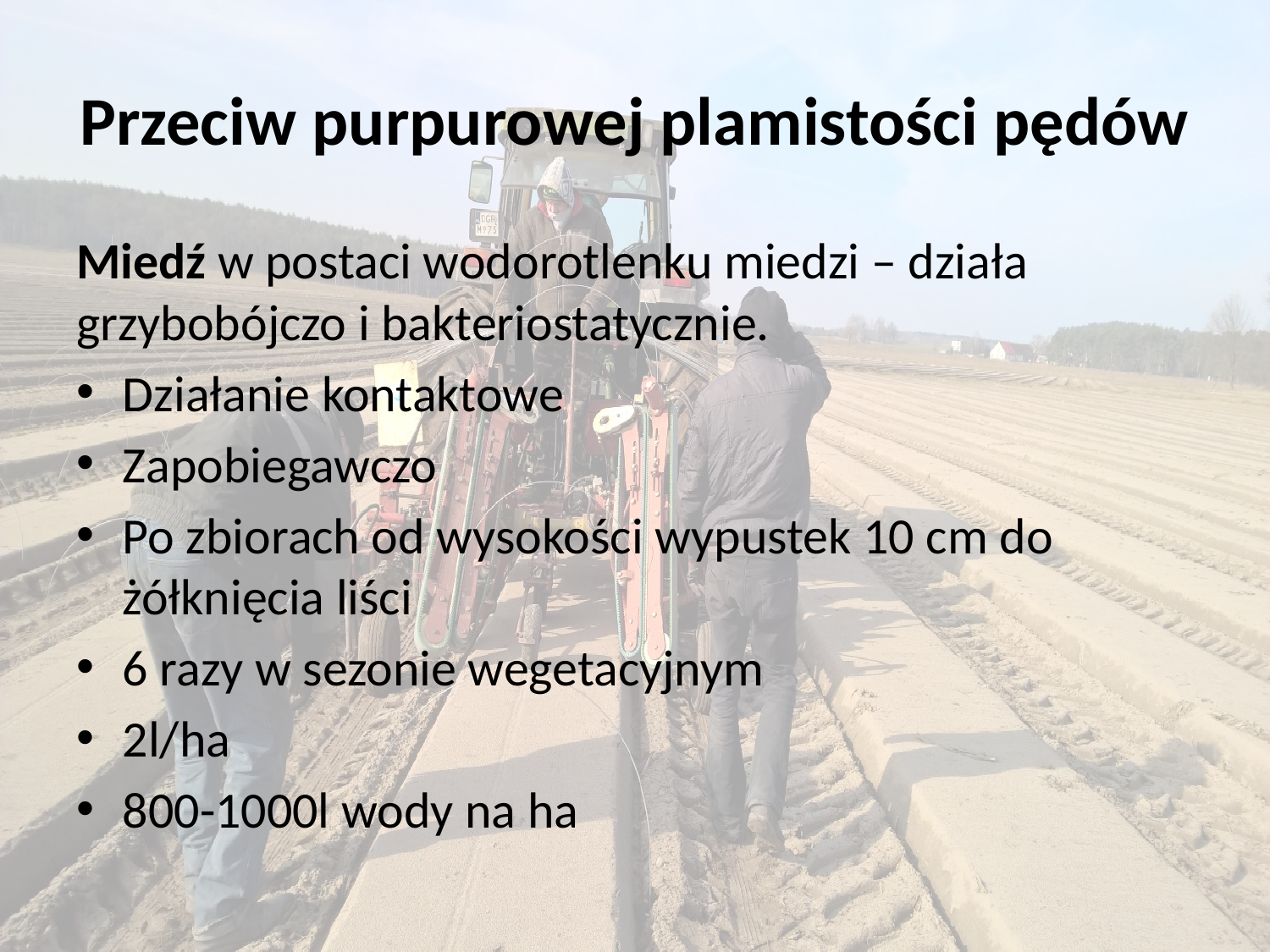

# Przeciw purpurowej plamistości pędów
Miedź w postaci wodorotlenku miedzi – działa grzybobójczo i bakteriostatycznie.
Działanie kontaktowe
Zapobiegawczo
Po zbiorach od wysokości wypustek 10 cm do żółknięcia liści
6 razy w sezonie wegetacyjnym
2l/ha
800-1000l wody na ha